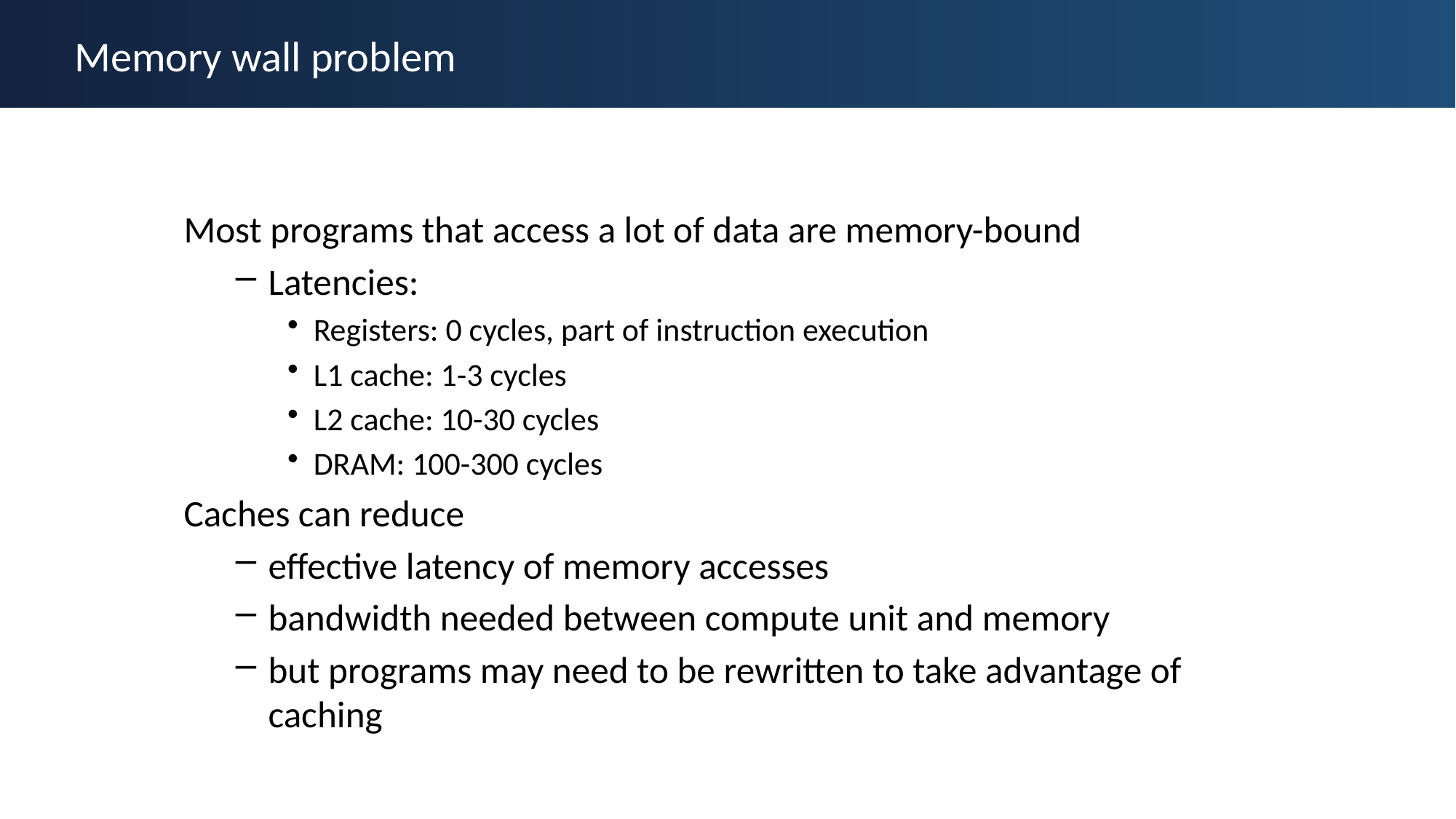

# Memory wall problem
Most programs that access a lot of data are memory-bound
Latencies:
Registers: 0 cycles, part of instruction execution
L1 cache: 1-3 cycles
L2 cache: 10-30 cycles
DRAM: 100-300 cycles
Caches can reduce
effective latency of memory accesses
bandwidth needed between compute unit and memory
but programs may need to be rewritten to take advantage of caching